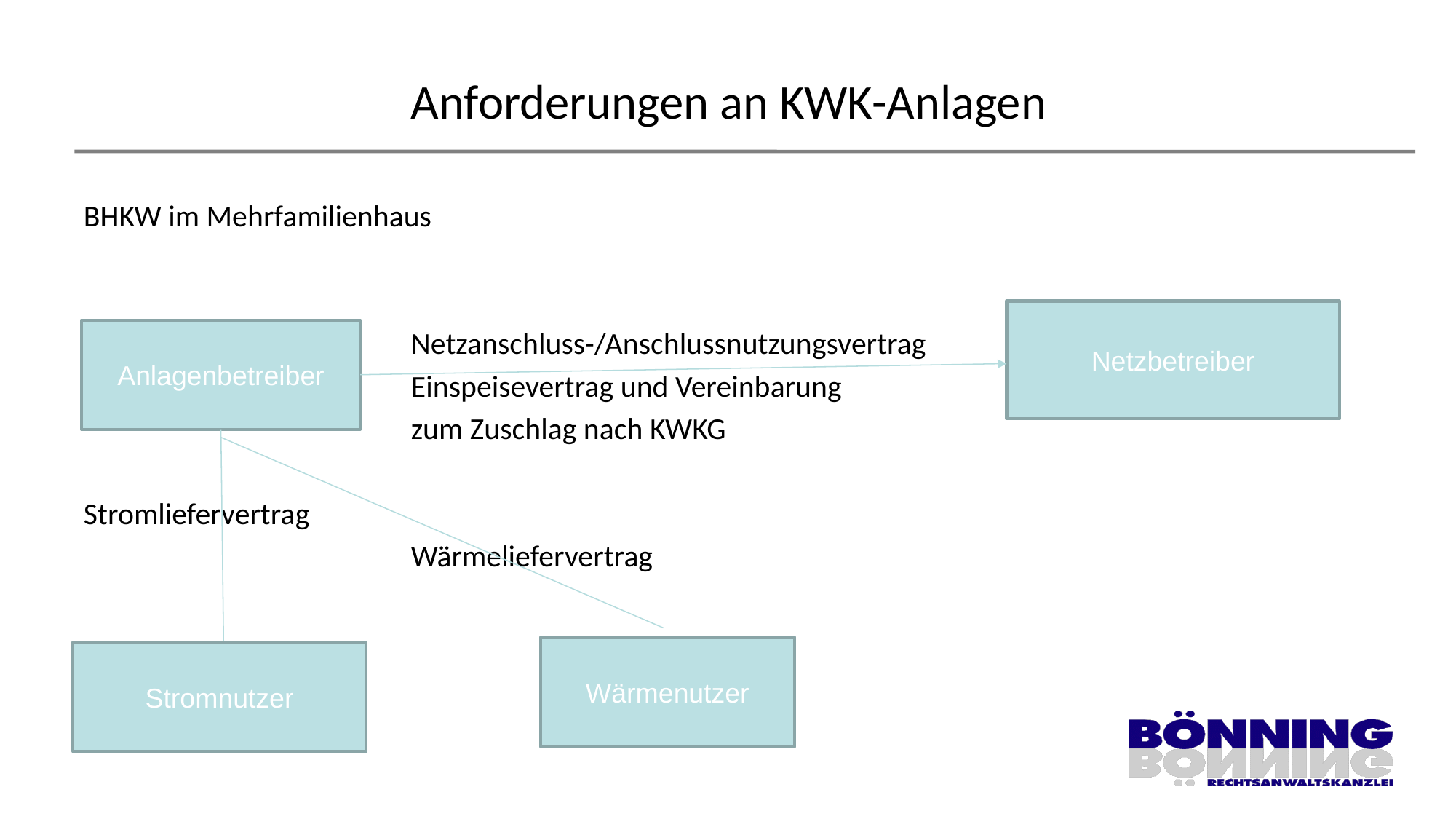

# Anforderungen an KWK-Anlagen
BHKW im Mehrfamilienhaus

			Netzanschluss-/Anschlussnutzungsvertrag
N			Einspeisevertrag und Vereinbarung
			zum Zuschlag nach KWKG

Stromliefervertrag
			Wärmeliefervertrag
Netzbetreiber
Anlagenbetreiber
Wärmenutzer
Stromnutzer